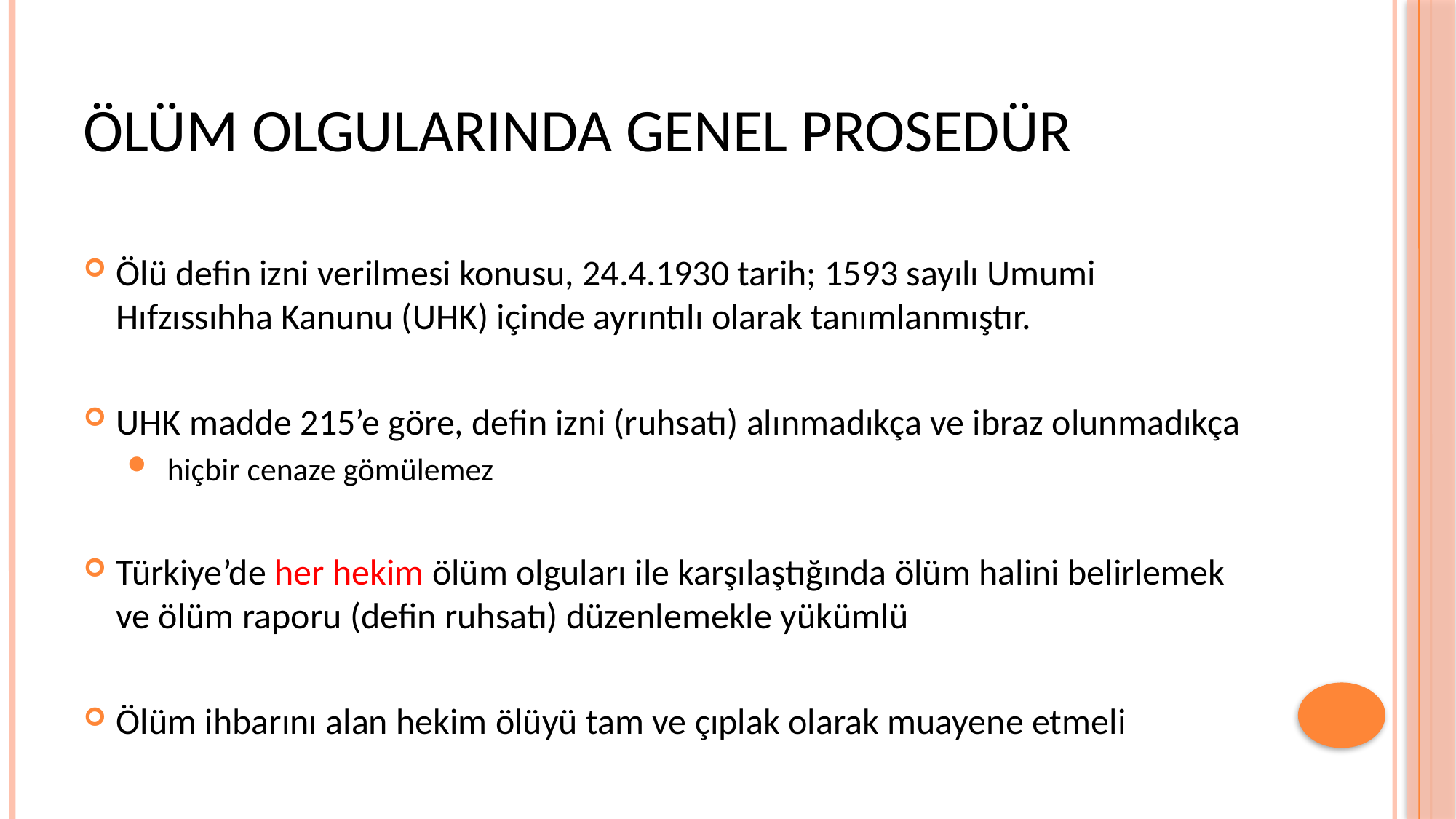

# ÖLÜM OLGULARINDA GENEL PROSEDÜR

Ölü defin izni verilmesi konusu, 24.4.1930 tarih; 1593 sayılı Umumi Hıfzıssıhha Kanunu (UHK) içinde ayrıntılı olarak tanımlanmıştır.

UHK madde 215’e göre, defin izni (ruhsatı) alınmadıkça ve ibraz olunmadıkça
 hiçbir cenaze gömülemez

Türkiye’de her hekim ölüm olguları ile karşılaştığında ölüm halini belirlemek ve ölüm raporu (defin ruhsatı) düzenlemekle yükümlü

Ölüm ihbarını alan hekim ölüyü tam ve çıplak olarak muayene etmeli